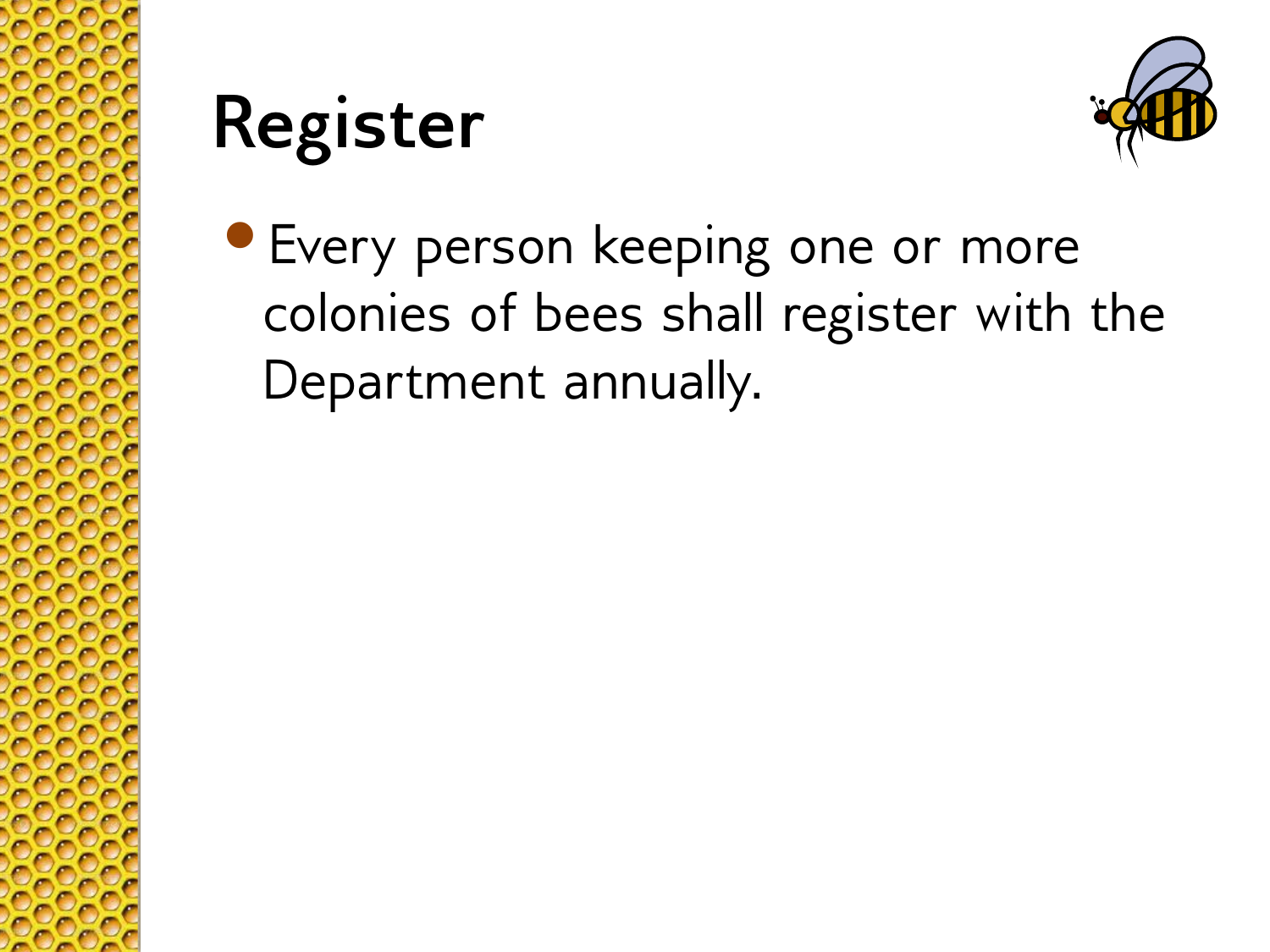

# Register
Every person keeping one or more colonies of bees shall register with the Department annually.